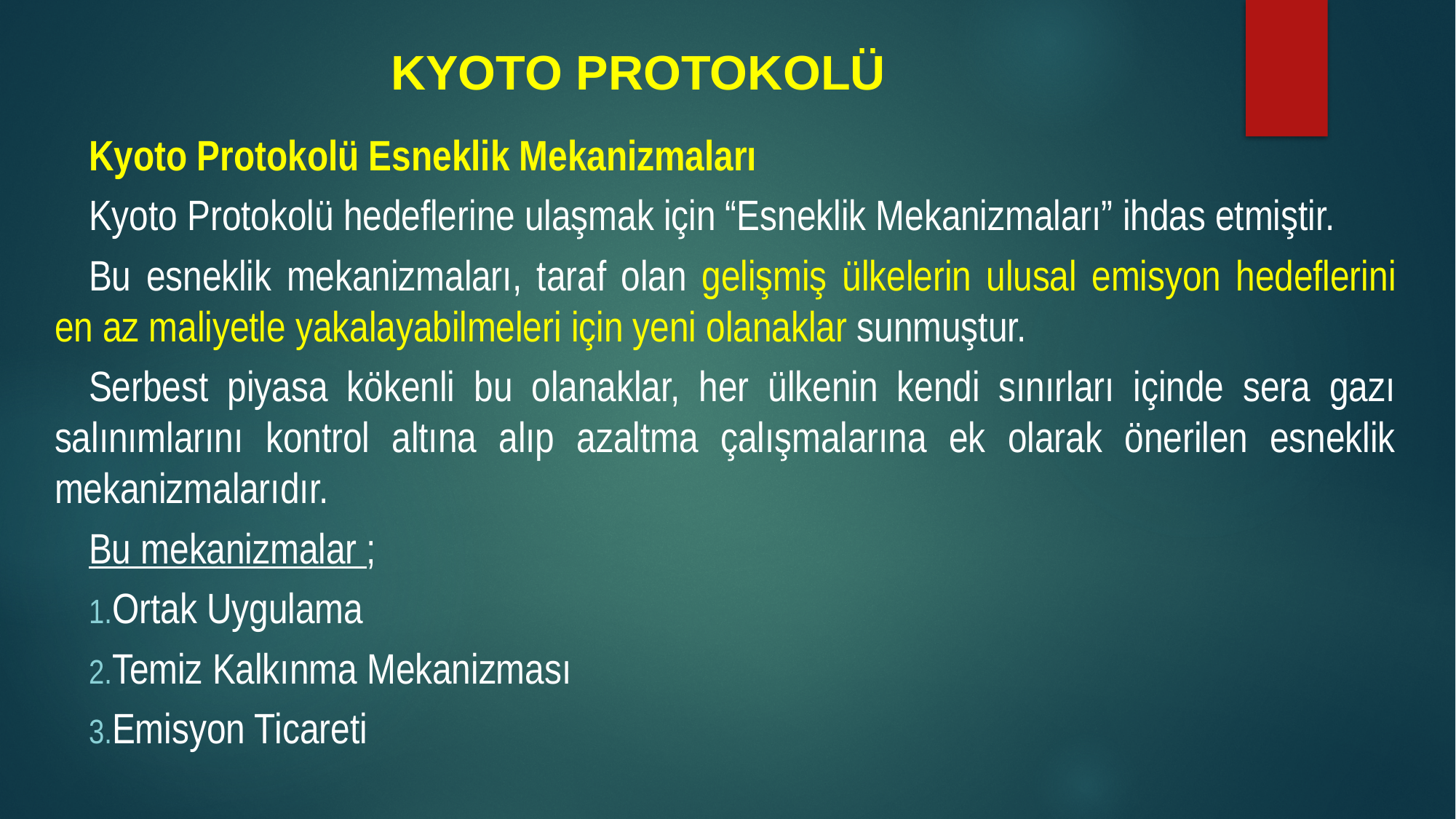

# KYOTO PROTOKOLÜ
Kyoto Protokolü Esneklik Mekanizmaları
Kyoto Protokolü hedeflerine ulaşmak için “Esneklik Mekanizmaları” ihdas etmiştir.
Bu esneklik mekanizmaları, taraf olan gelişmiş ülkelerin ulusal emisyon hedeflerini en az maliyetle yakalayabilmeleri için yeni olanaklar sunmuştur.
Serbest piyasa kökenli bu olanaklar, her ülkenin kendi sınırları içinde sera gazı salınımlarını kontrol altına alıp azaltma çalışmalarına ek olarak önerilen esneklik mekanizmalarıdır.
Bu mekanizmalar ;
Ortak Uygulama
Temiz Kalkınma Mekanizması
Emisyon Ticareti